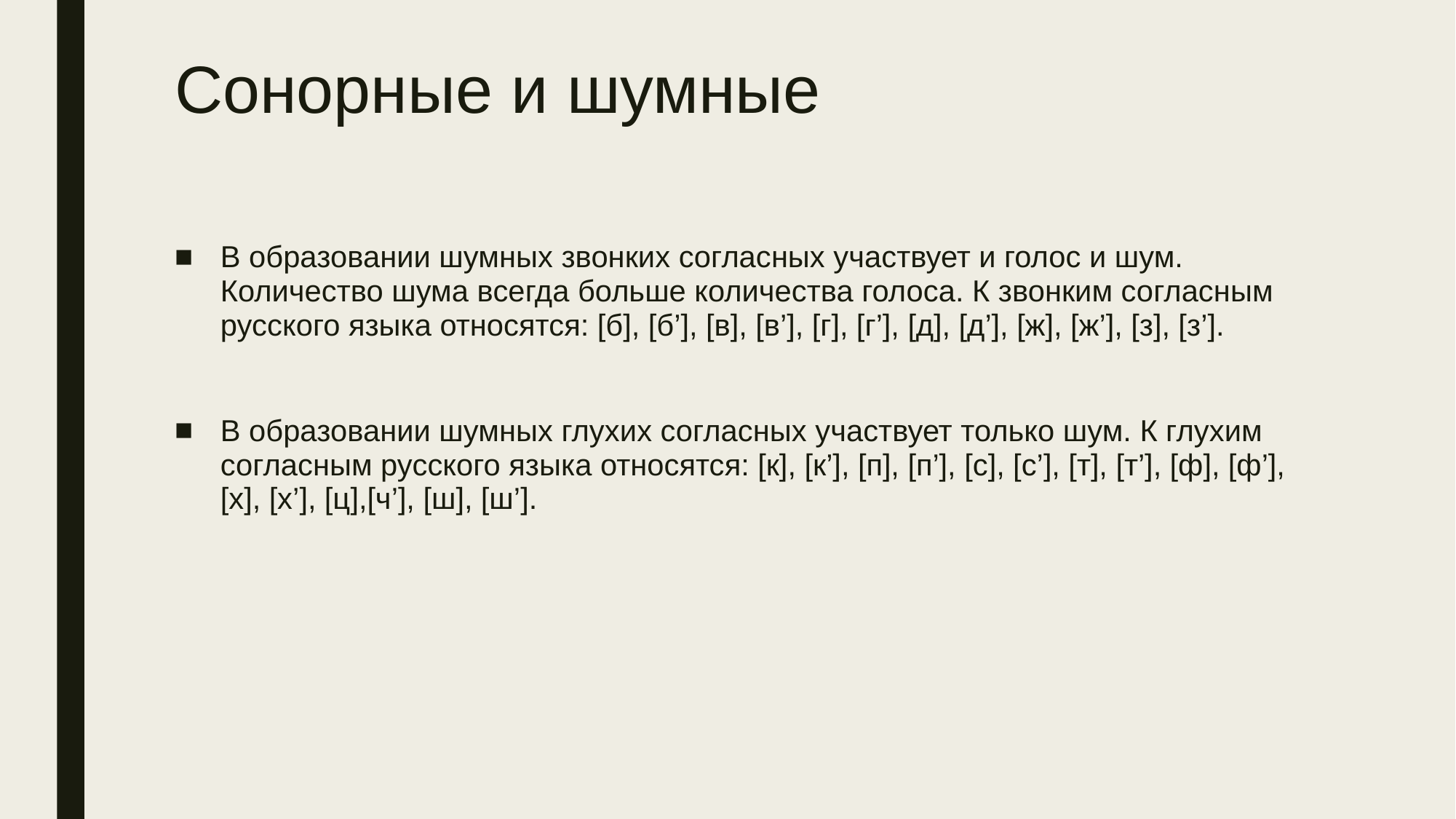

# Сонорные и шумные
В образовании шумных звонких согласных участвует и голос и шум. Количество шума всегда больше количества голоса. К звонким согласным русского языка относятся: [б], [б’], [в], [в’], [г], [г’], [д], [д’], [ж], [ж’], [з], [з’].

В образовании шумных глухих согласных участвует только шум. К глухим согласным русского языка относятся: [к], [к’], [п], [п’], [с], [с’], [т], [т’], [ф], [ф’],[х], [х’], [ц],[ч’], [ш], [ш’].